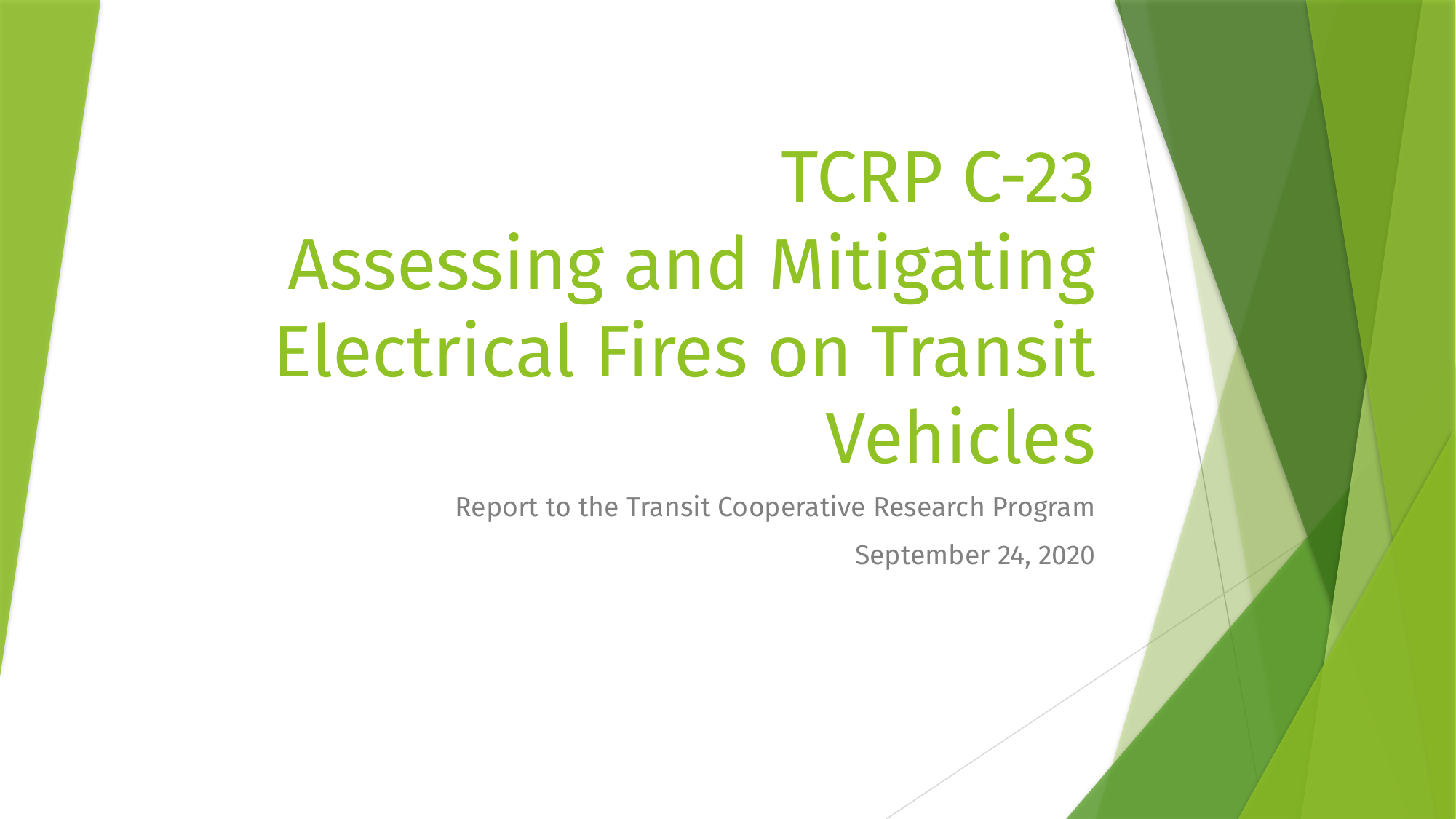

# TCRP C-23 Assessing and Mitigating Electrical Fires on Transit Vehicles
Report to the Transit Cooperative Research Program
September 24, 2020